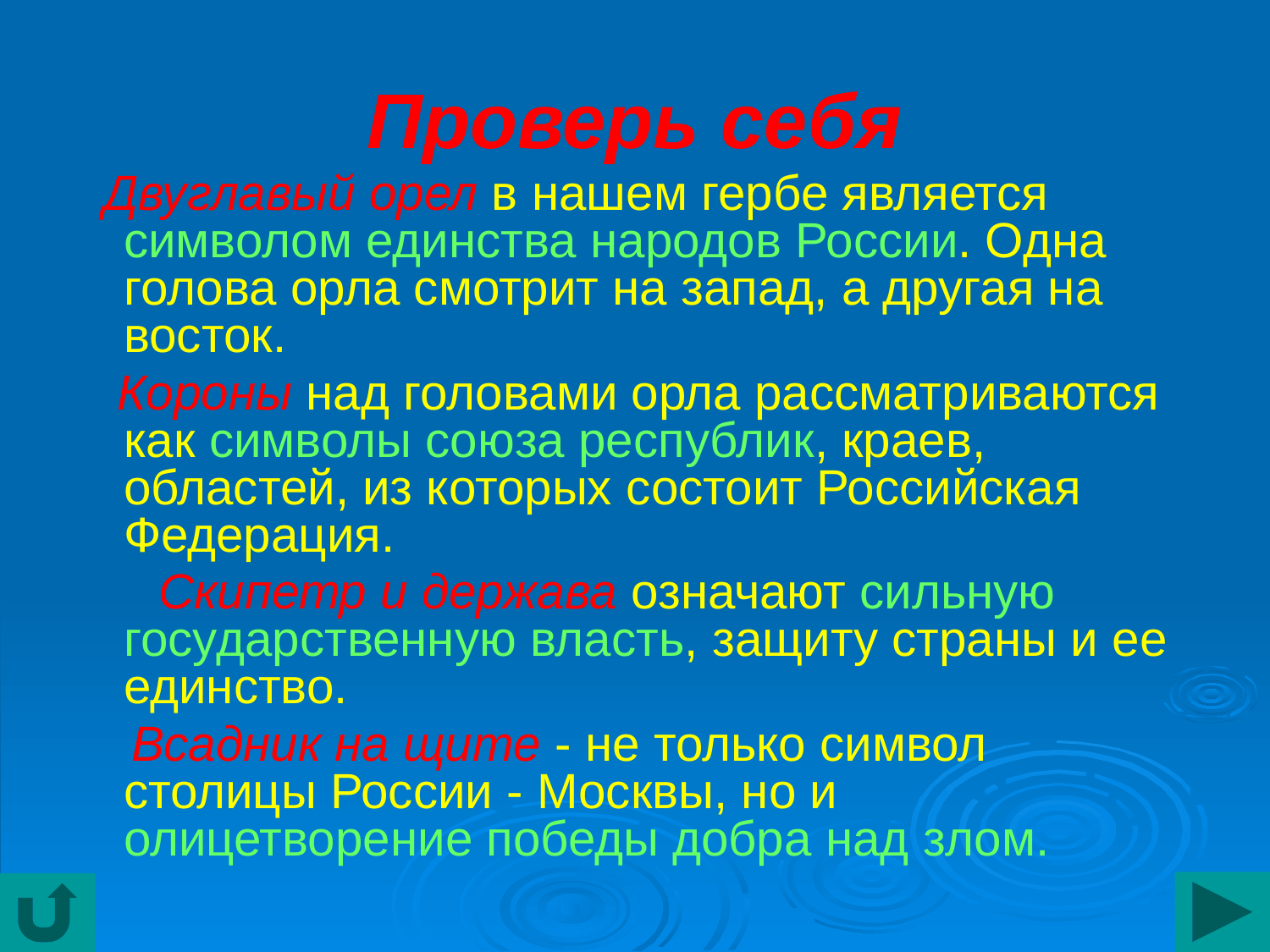

# Проверь себя
  Двуглавый орел в нашем гербе является символом единства народов России. Одна голова орла смотрит на запад, а другая на восток.
   Короны над головами орла рассматриваются как символы союза республик, краев, областей, из которых состоит Российская Федерация.
      Скипетр и держава означают сильную государственную власть, защиту страны и ее единство.
    Всадник на щите - не только символ столицы России - Москвы, но и олицетворение победы добра над злом.